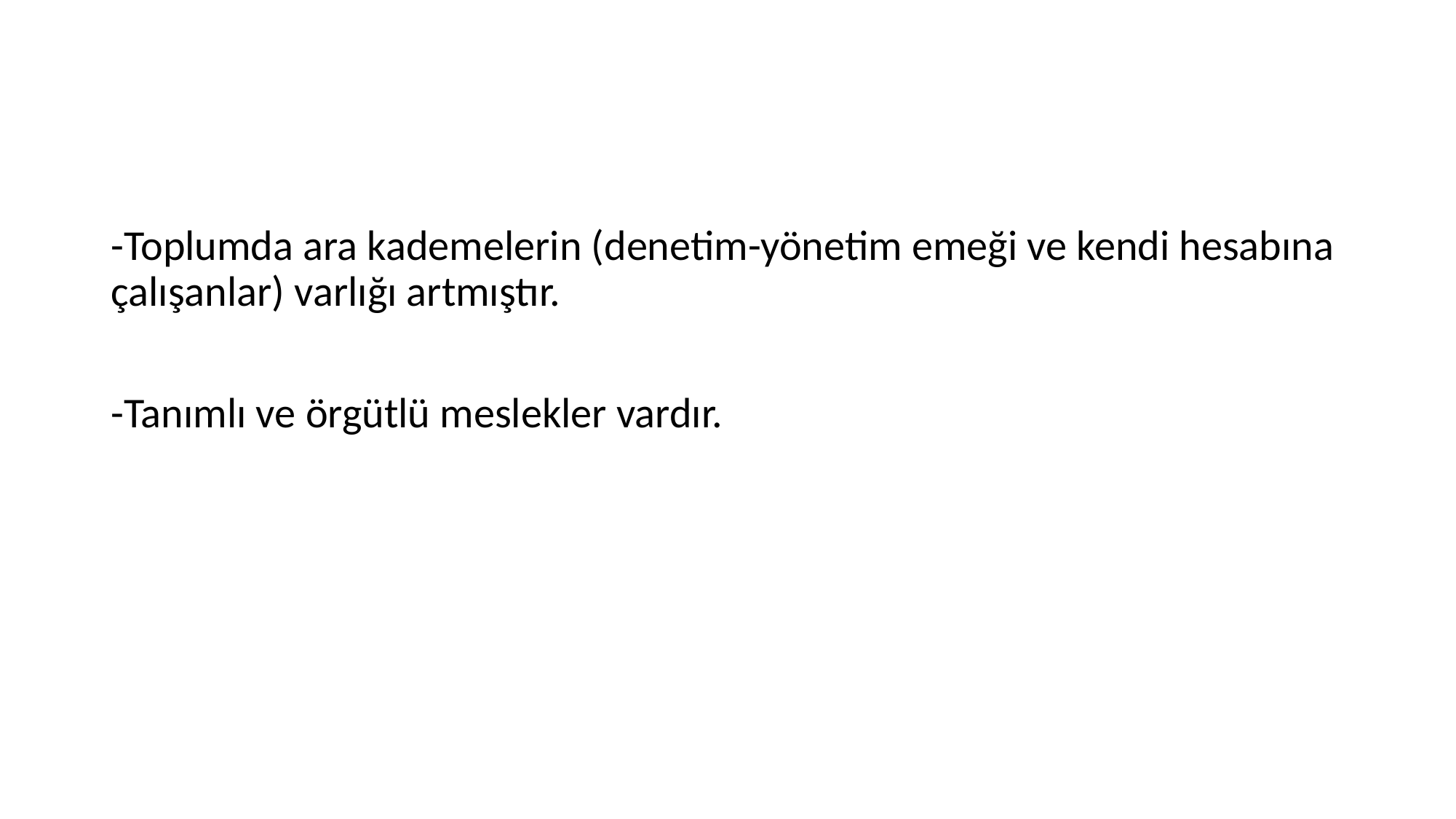

-Toplumda ara kademelerin (denetim-yönetim emeği ve kendi hesabına çalışanlar) varlığı artmıştır.

-Tanımlı ve örgütlü meslekler vardır.